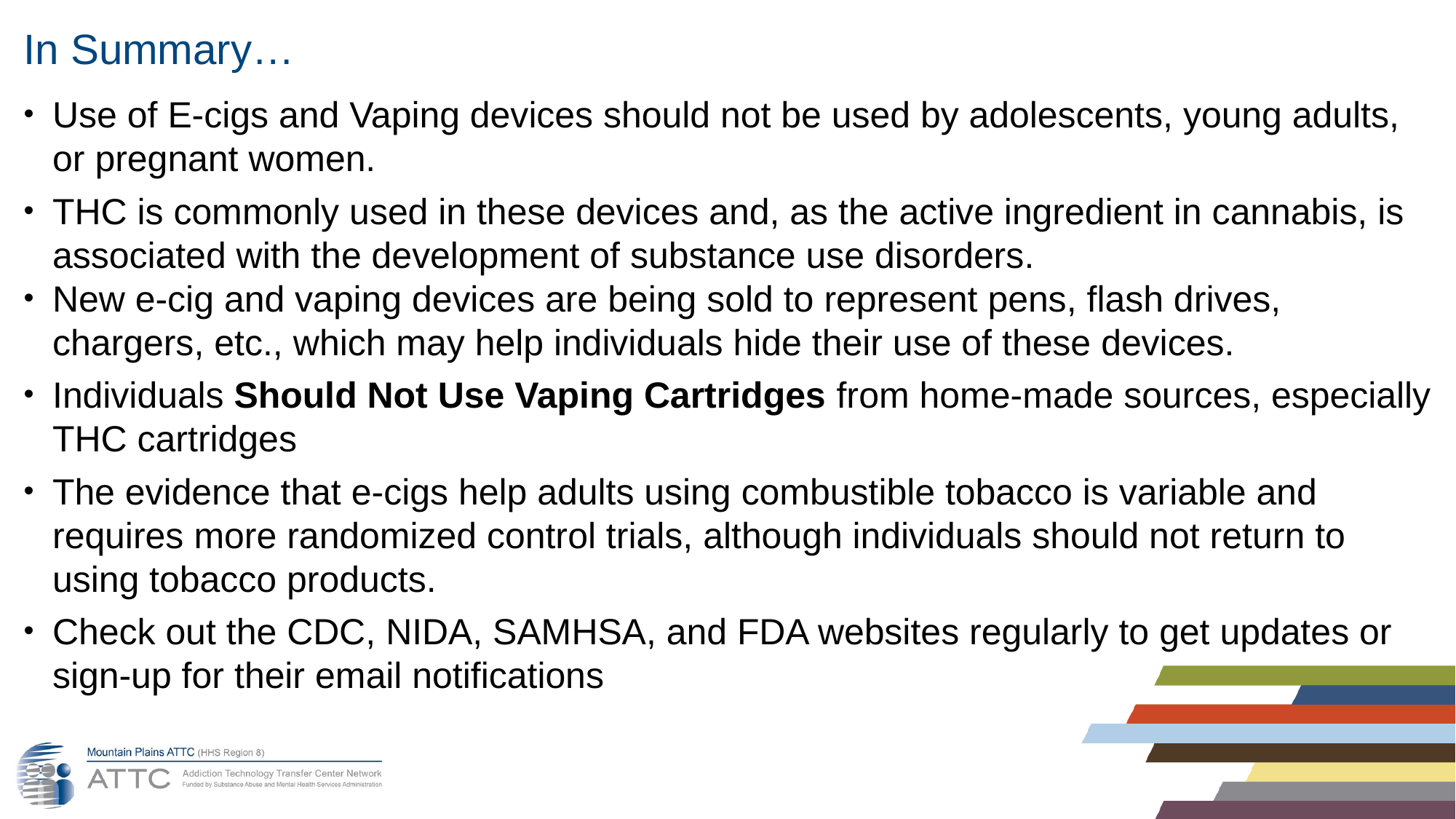

# In Summary…
Use of E-cigs and Vaping devices should not be used by adolescents, young adults, or pregnant women.
THC is commonly used in these devices and, as the active ingredient in cannabis, is associated with the development of substance use disorders.
New e-cig and vaping devices are being sold to represent pens, flash drives, chargers, etc., which may help individuals hide their use of these devices.
Individuals Should Not Use Vaping Cartridges from home-made sources, especially THC cartridges
The evidence that e-cigs help adults using combustible tobacco is variable and requires more randomized control trials, although individuals should not return to using tobacco products.
Check out the CDC, NIDA, SAMHSA, and FDA websites regularly to get updates or sign-up for their email notifications